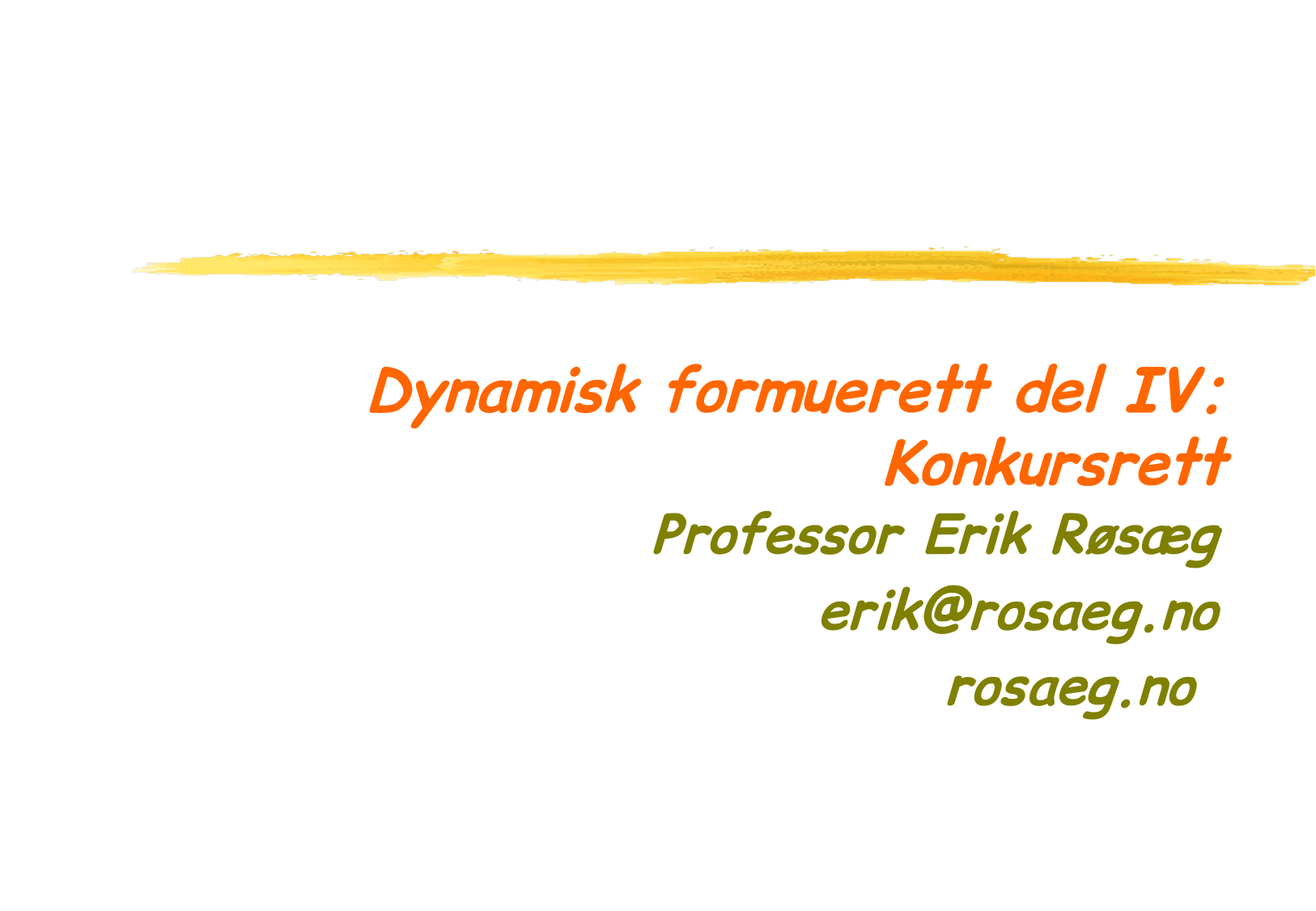

# Dynamisk formuerett del IV: Konkursrett
Professor Erik Røsæg
erik@rosaeg.no
rosaeg.no